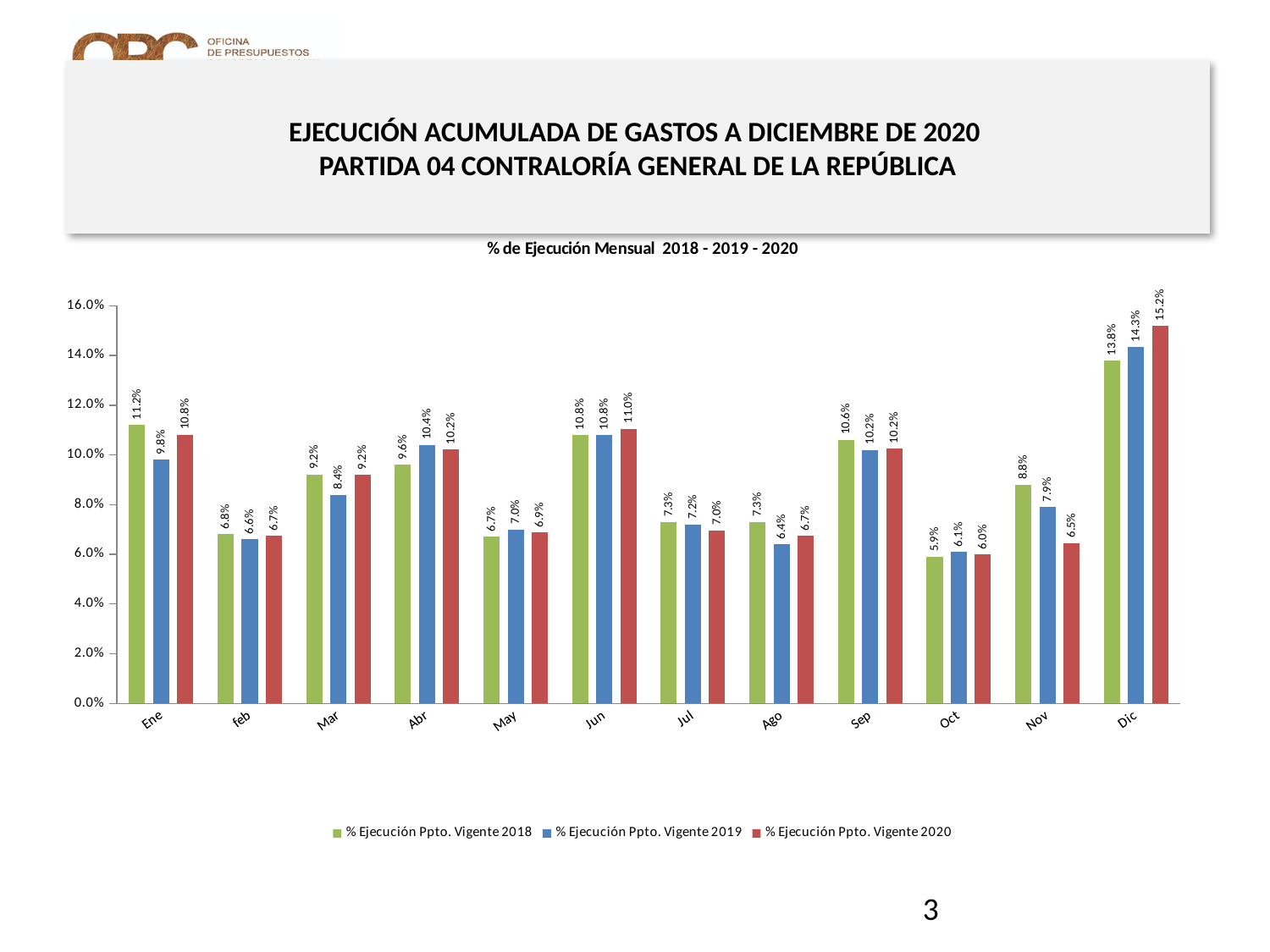

# EJECUCIÓN ACUMULADA DE GASTOS A DICIEMBRE DE 2020 PARTIDA 04 CONTRALORÍA GENERAL DE LA REPÚBLICA

### Chart: % de Ejecución Mensual  2018 - 2019 - 2020

| Category | % Ejecución Ppto. Vigente 2018 | % Ejecución Ppto. Vigente 2019 | % Ejecución Ppto. Vigente 2020 |
|---|---|---|---|
| Ene | 0.112 | 0.098 | 0.10812303131820952 |
| feb | 0.068 | 0.066 | 0.0674233801985135 |
| Mar | 0.092 | 0.084 | 0.09195982393674407 |
| Abr | 0.096 | 0.104 | 0.10217013703383278 |
| May | 0.067 | 0.07 | 0.06879637298619254 |
| Jun | 0.108 | 0.108 | 0.110490941816108 |
| Jul | 0.073 | 0.072 | 0.06958169518003005 |
| Ago | 0.073 | 0.064 | 0.06742015285244692 |
| Sep | 0.106 | 0.102 | 0.10248094998403882 |
| Oct | 0.059 | 0.061 | 0.05990587540324639 |
| Nov | 0.088 | 0.079 | 0.06455976061881563 |
| Dic | 0.138 | 0.143342989 | 0.15186505136923176 |
3